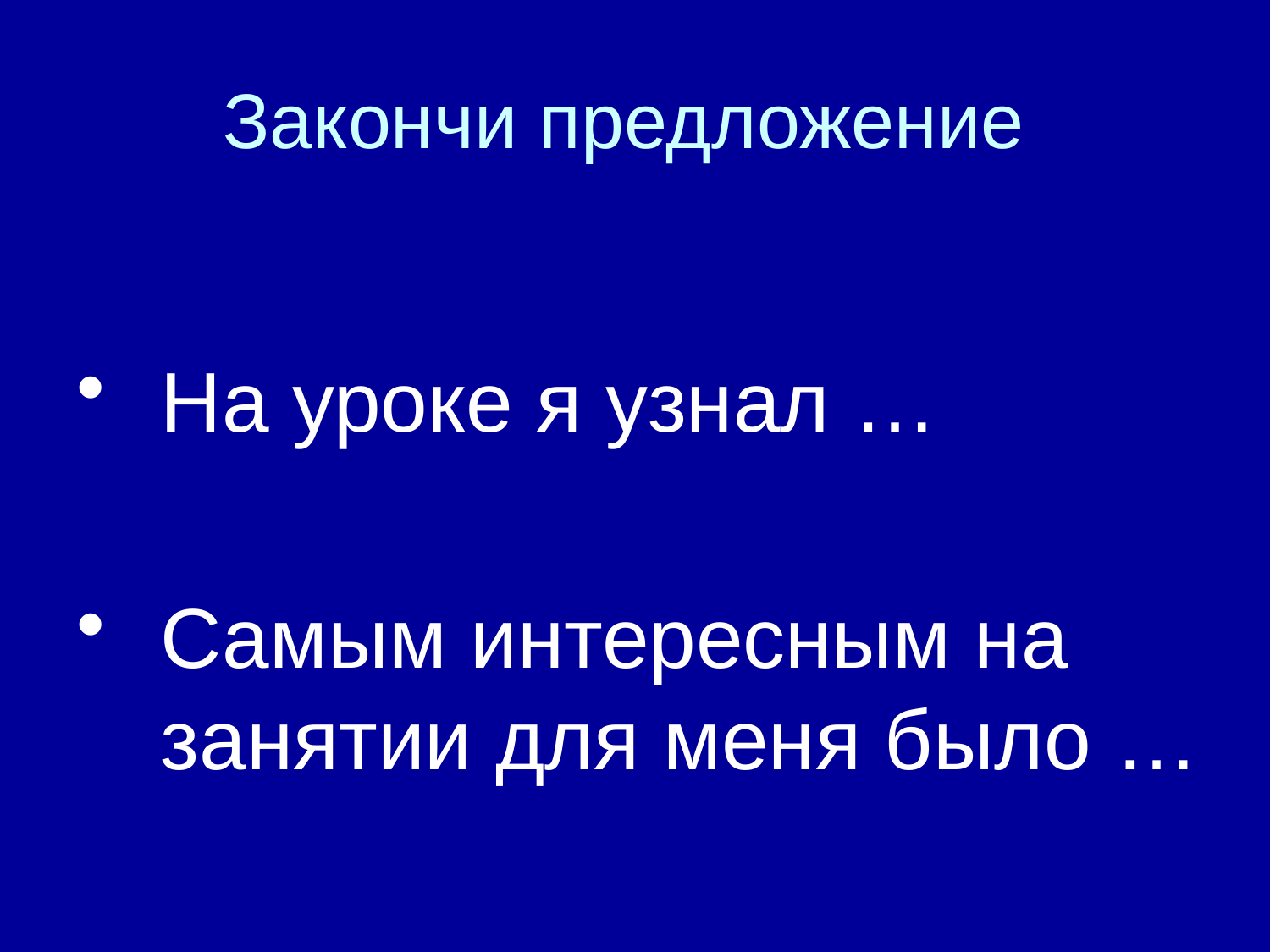

# Закончи предложение

На уроке я узнал …

Самым интересным на занятии для меня было …